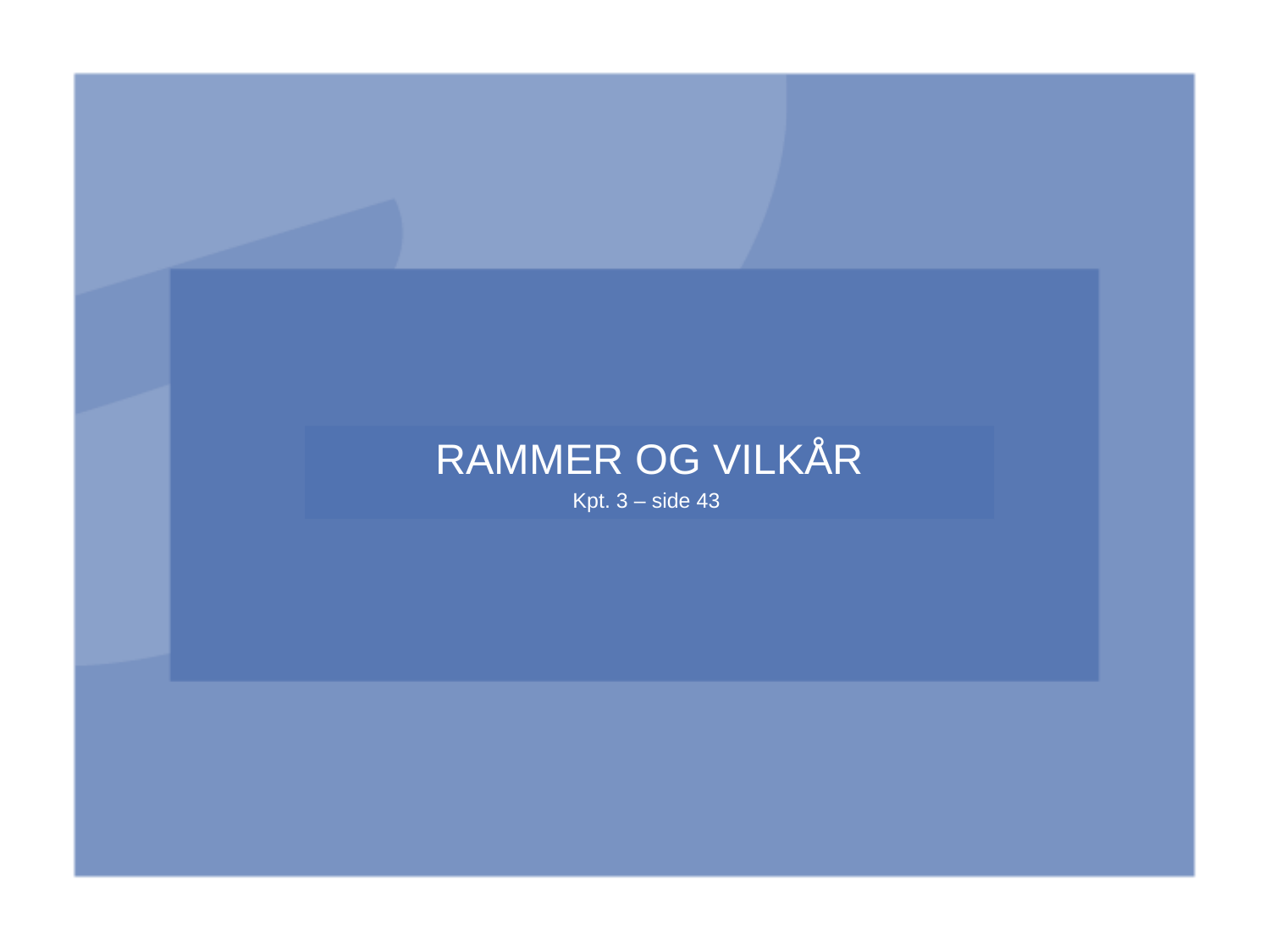

RAMMER OG VILKÅR
Kpt. 3 – side 43